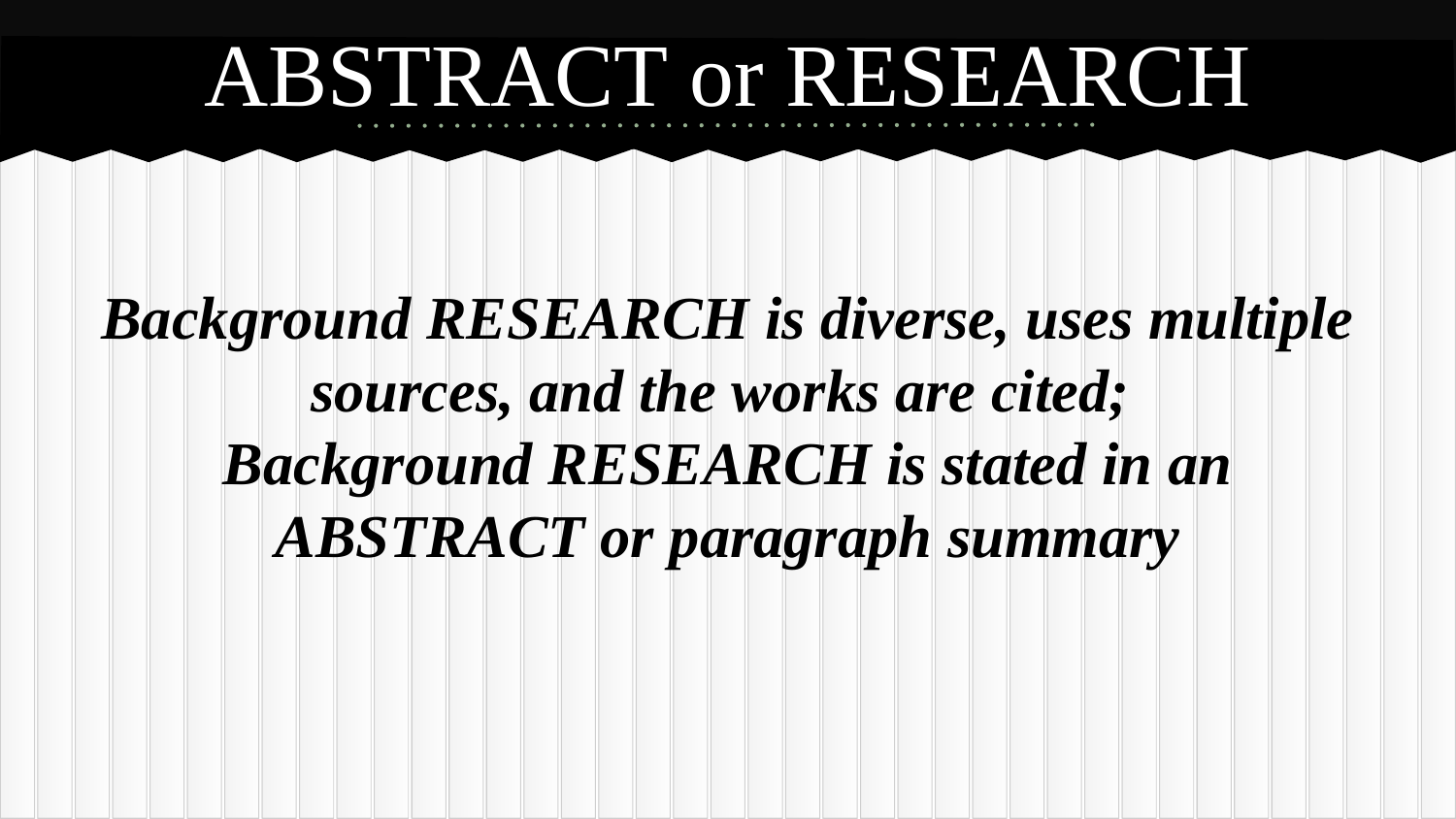

# ABSTRACT or RESEARCH

Background RESEARCH is diverse, uses multiple sources, and the works are cited;
Background RESEARCH is stated in an ABSTRACT or paragraph summary